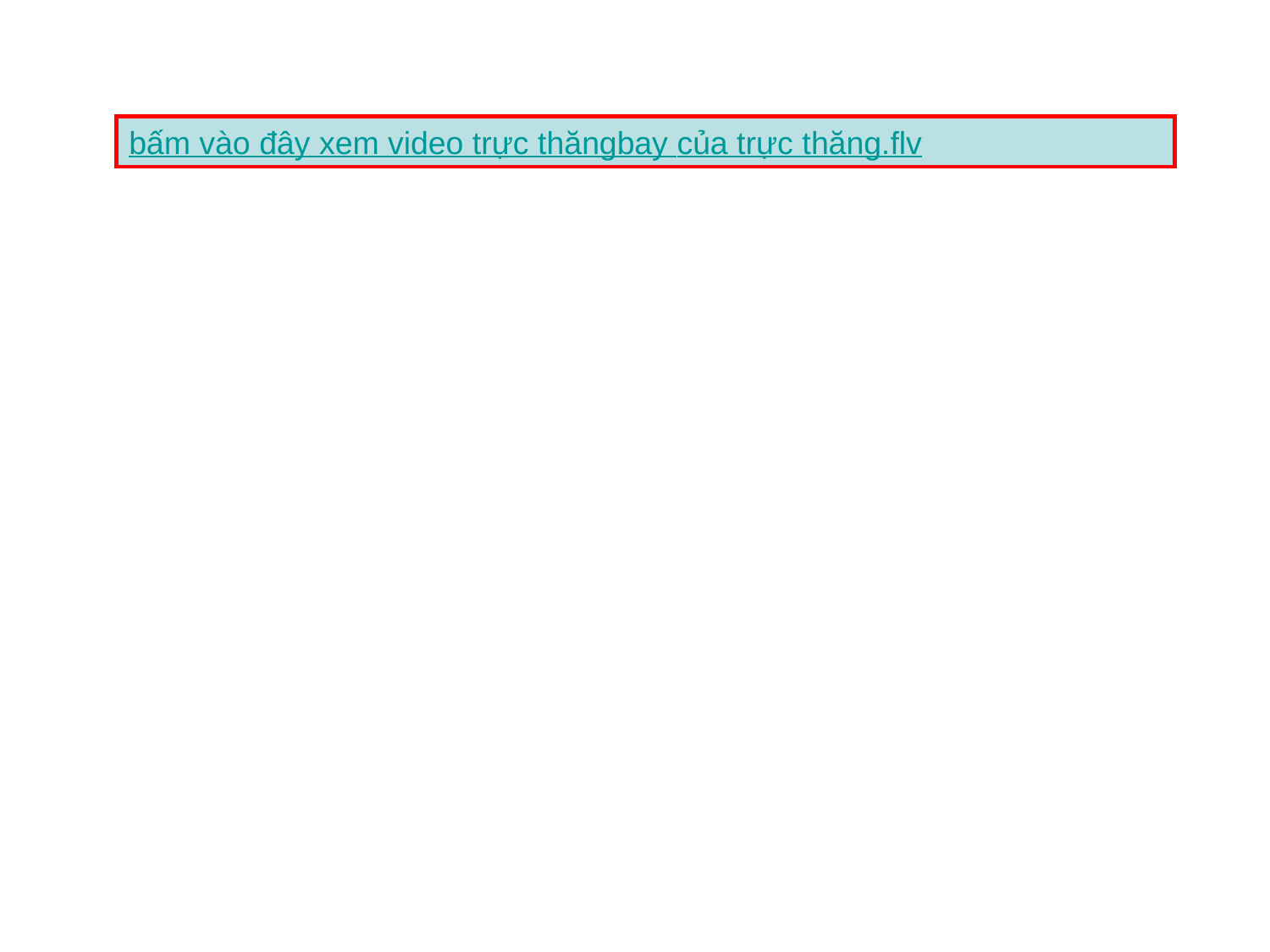

bấm vào đây xem video trực thăngbay của trực thăng.flv